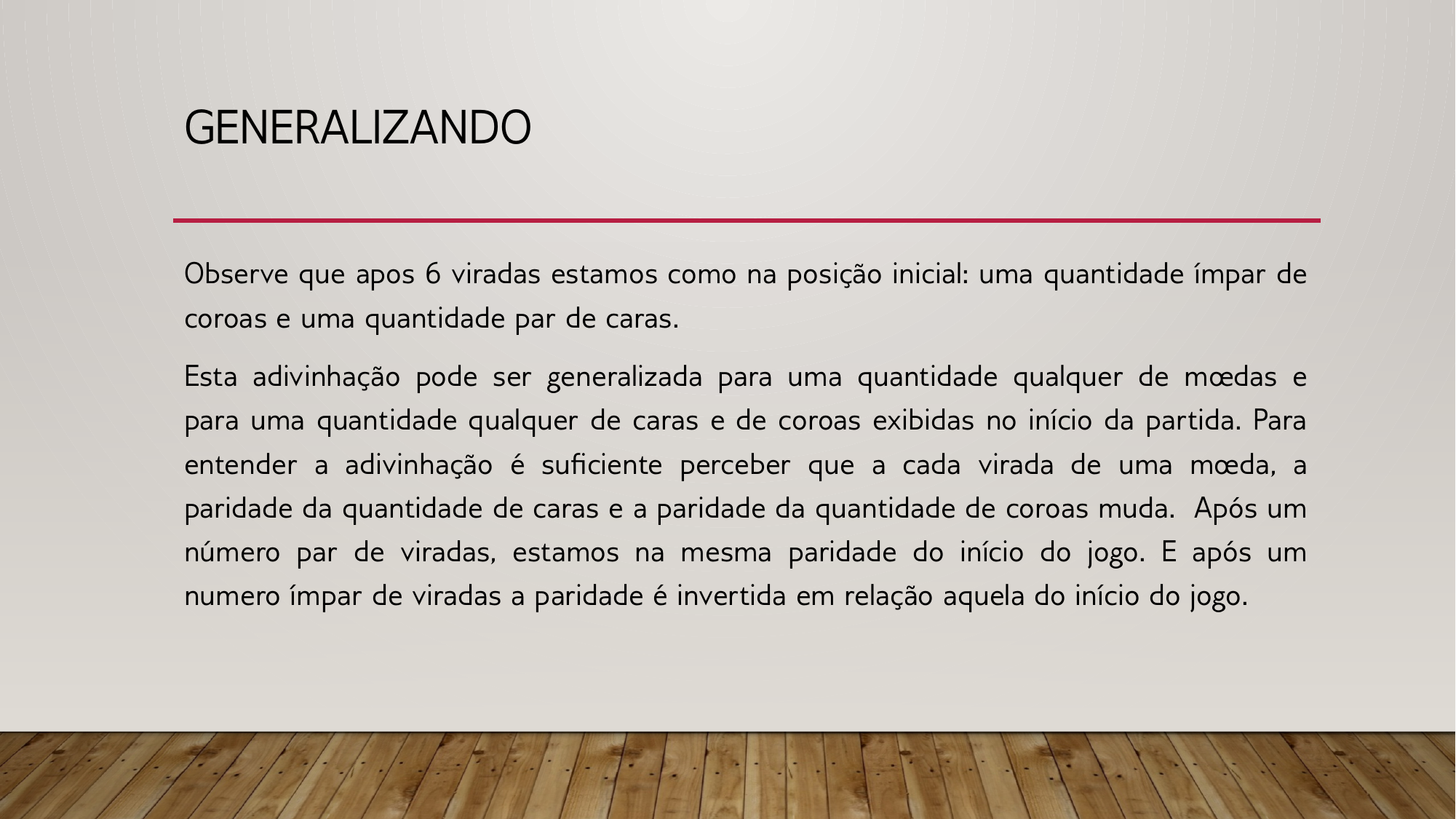

# Generalizando
Observe que apos 6 viradas estamos como na posição inicial: uma quantidade ímpar de coroas e uma quantidade par de caras.
Esta adivinhação pode ser generalizada para uma quantidade qualquer de moedas e para uma quantidade qualquer de caras e de coroas exibidas no início da partida. Para entender a adivinhação é suficiente perceber que a cada virada de uma moeda, a paridade da quantidade de caras e a paridade da quantidade de coroas muda.  Após um número par de viradas, estamos na mesma paridade do início do jogo. E após um numero ímpar de viradas a paridade é invertida em relação aquela do início do jogo.